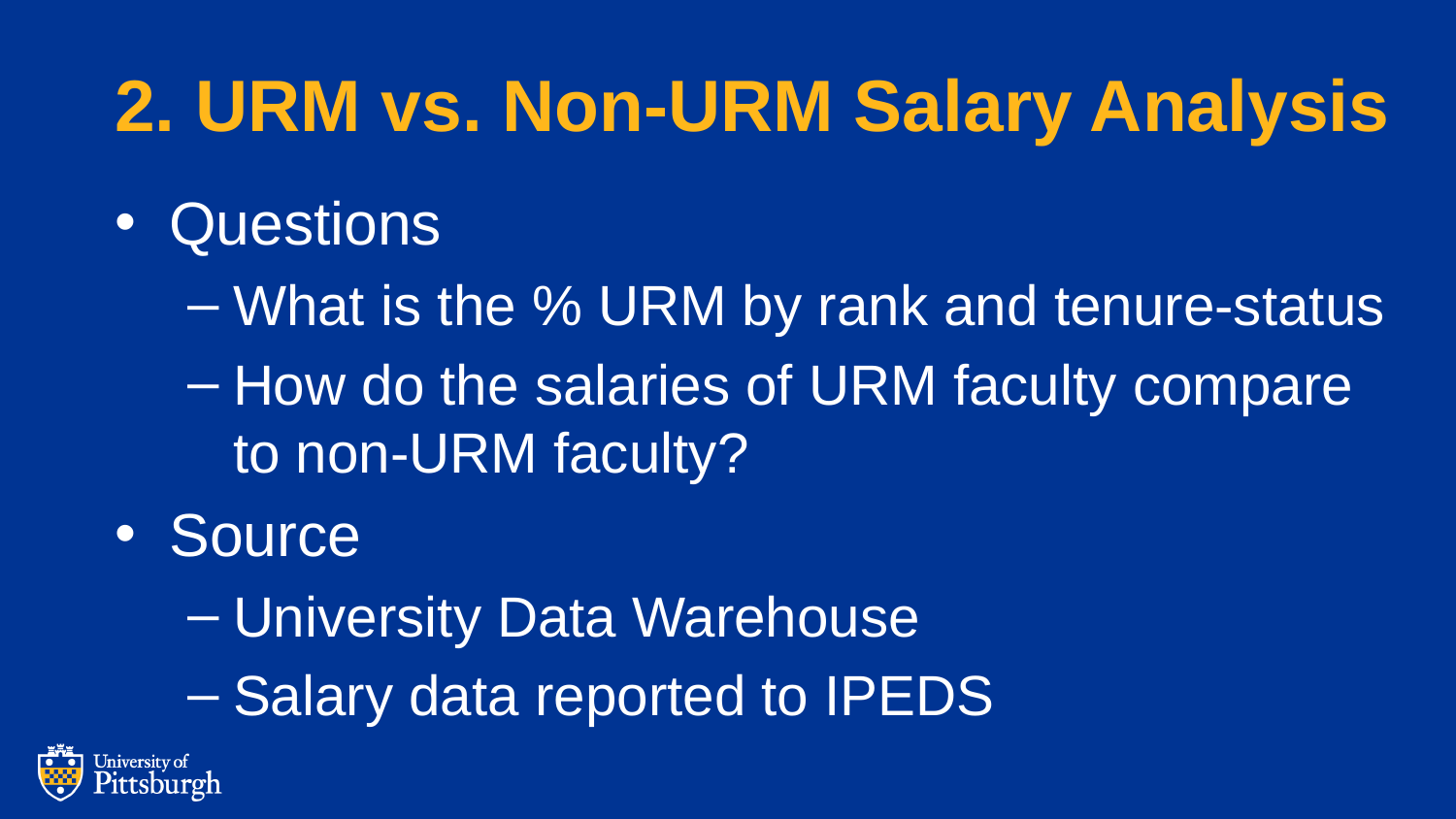

# 2. URM vs. Non-URM Salary Analysis
Questions
What is the % URM by rank and tenure-status
How do the salaries of URM faculty compare to non-URM faculty?
Source
University Data Warehouse
Salary data reported to IPEDS